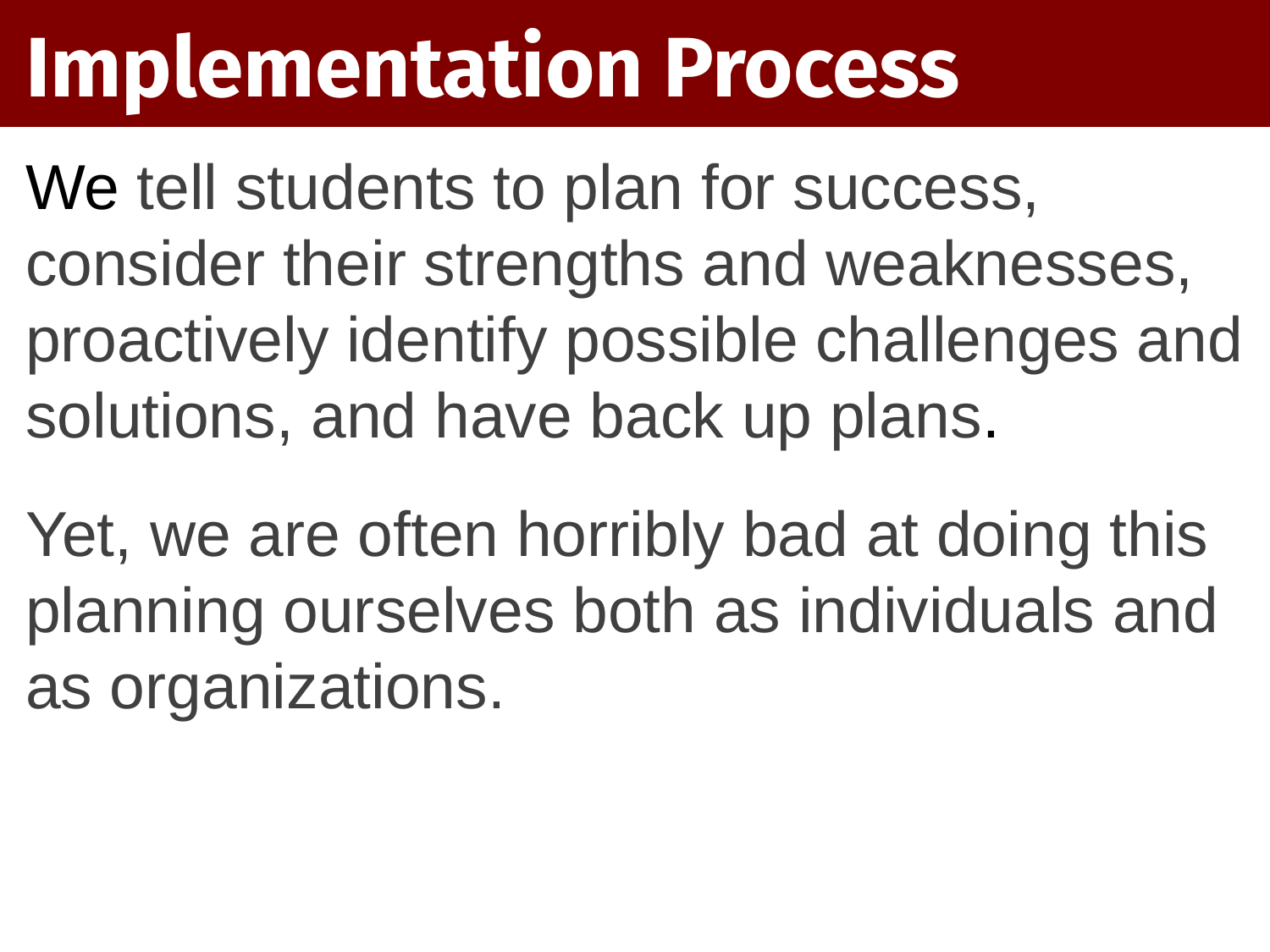

Implementation Process
We tell students to plan for success, consider their strengths and weaknesses, proactively identify possible challenges and solutions, and have back up plans.
Yet, we are often horribly bad at doing this planning ourselves both as individuals and as organizations.